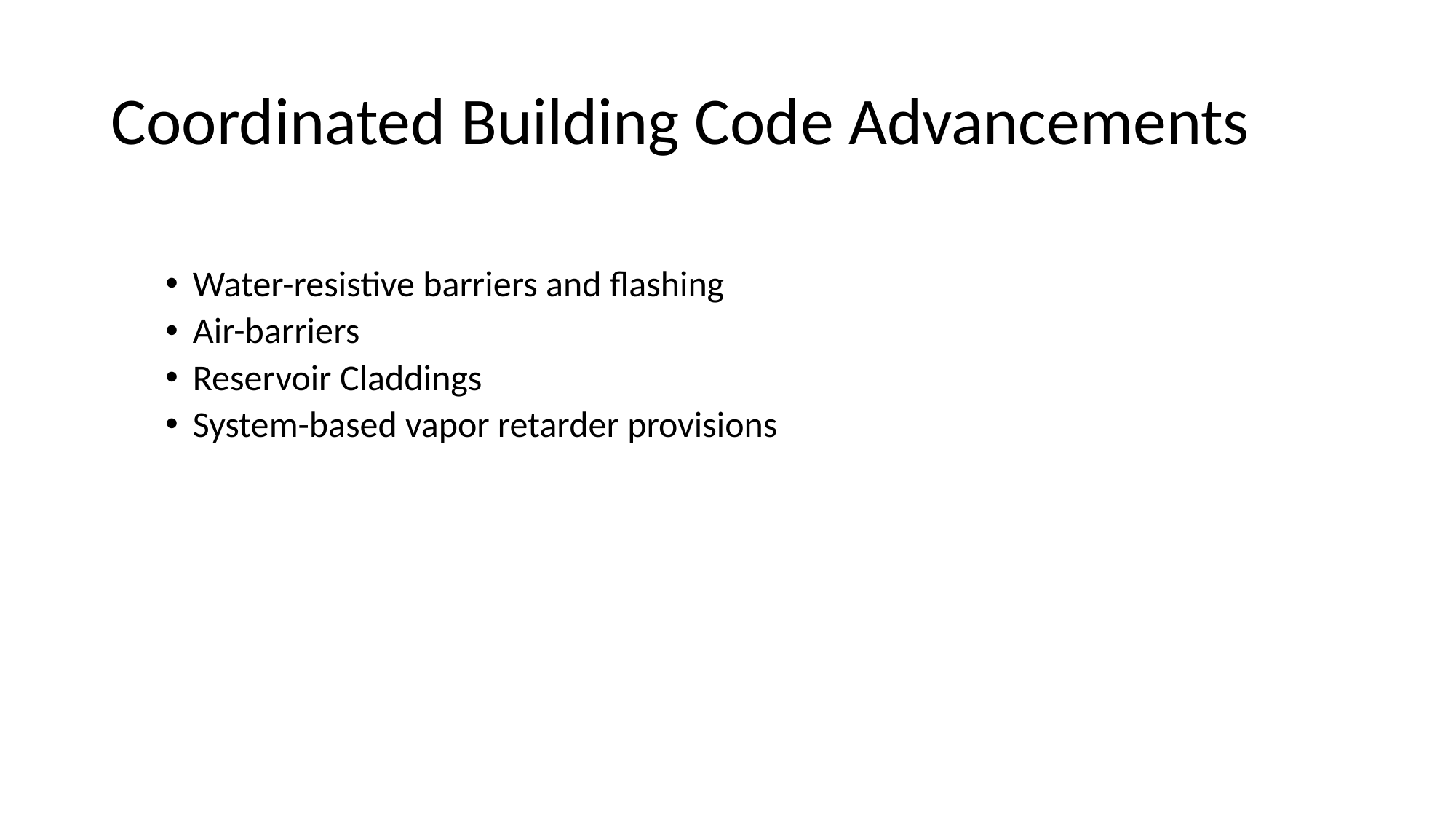

# Coordinated Building Code Advancements
Water-resistive barriers and flashing
Air-barriers
Reservoir Claddings
System-based vapor retarder provisions